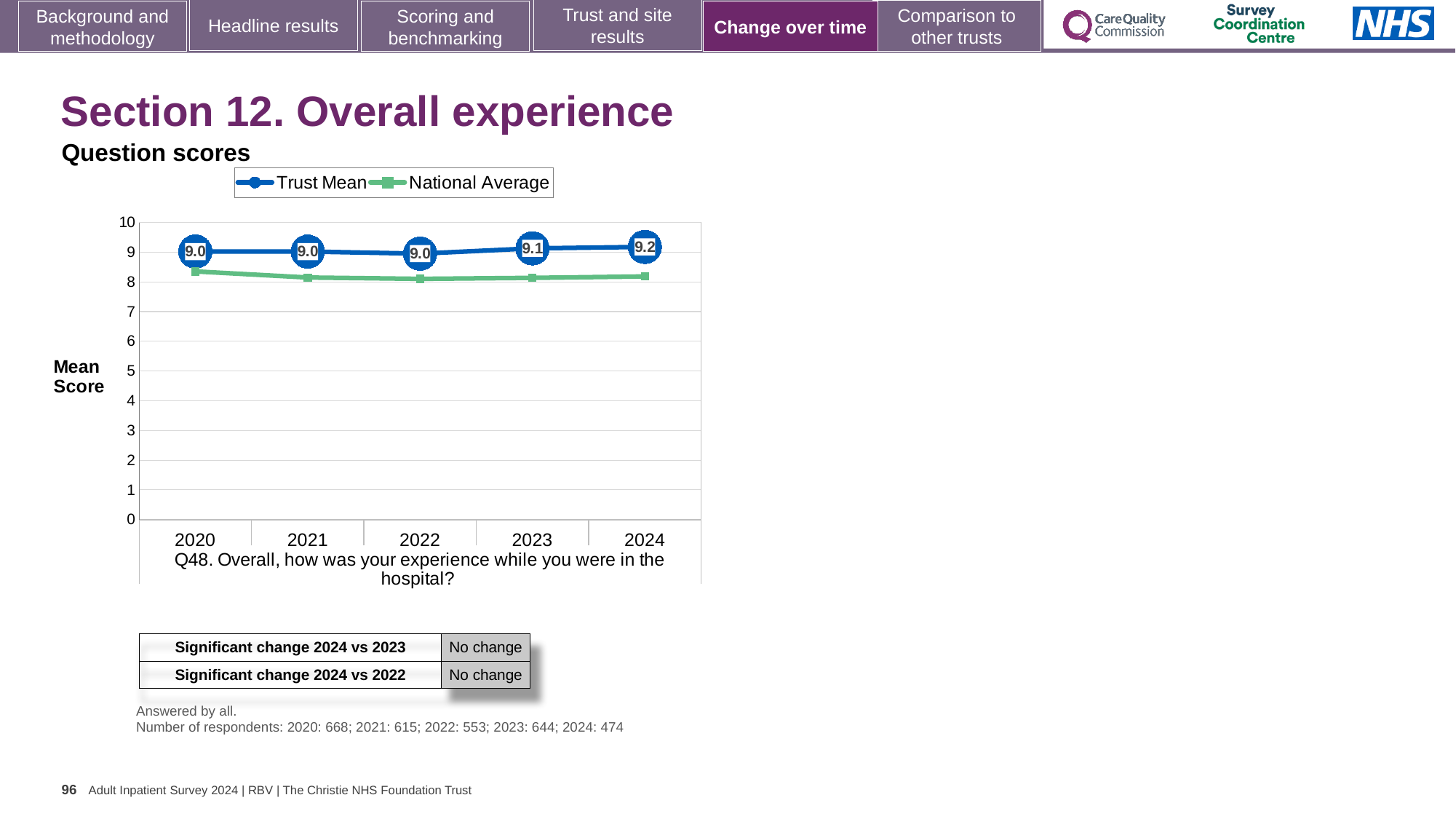

# Section 12. Overall experience
Question scores

### Chart

| Category | Trust Mean | National Average |
|---|---|---|
| 2020 | 9.02143073415999 | 8.352712599907187 |
| 2021 | 9.021121544542083 | 8.147643900327337 |
| 2022 | 8.950551903432144 | 8.102997550138914 |
| 2023 | 9.128747776351268 | 8.136294906983347 |
| 2024 | 9.177102026244567 | 8.184264996704169 |
| Significant change 2024 vs 2023 | No change |
| --- | --- |
| Significant change 2024 vs 2022 | No change |
Answered by all.
Number of respondents: 2020: 668; 2021: 615; 2022: 553; 2023: 644; 2024: 474

96